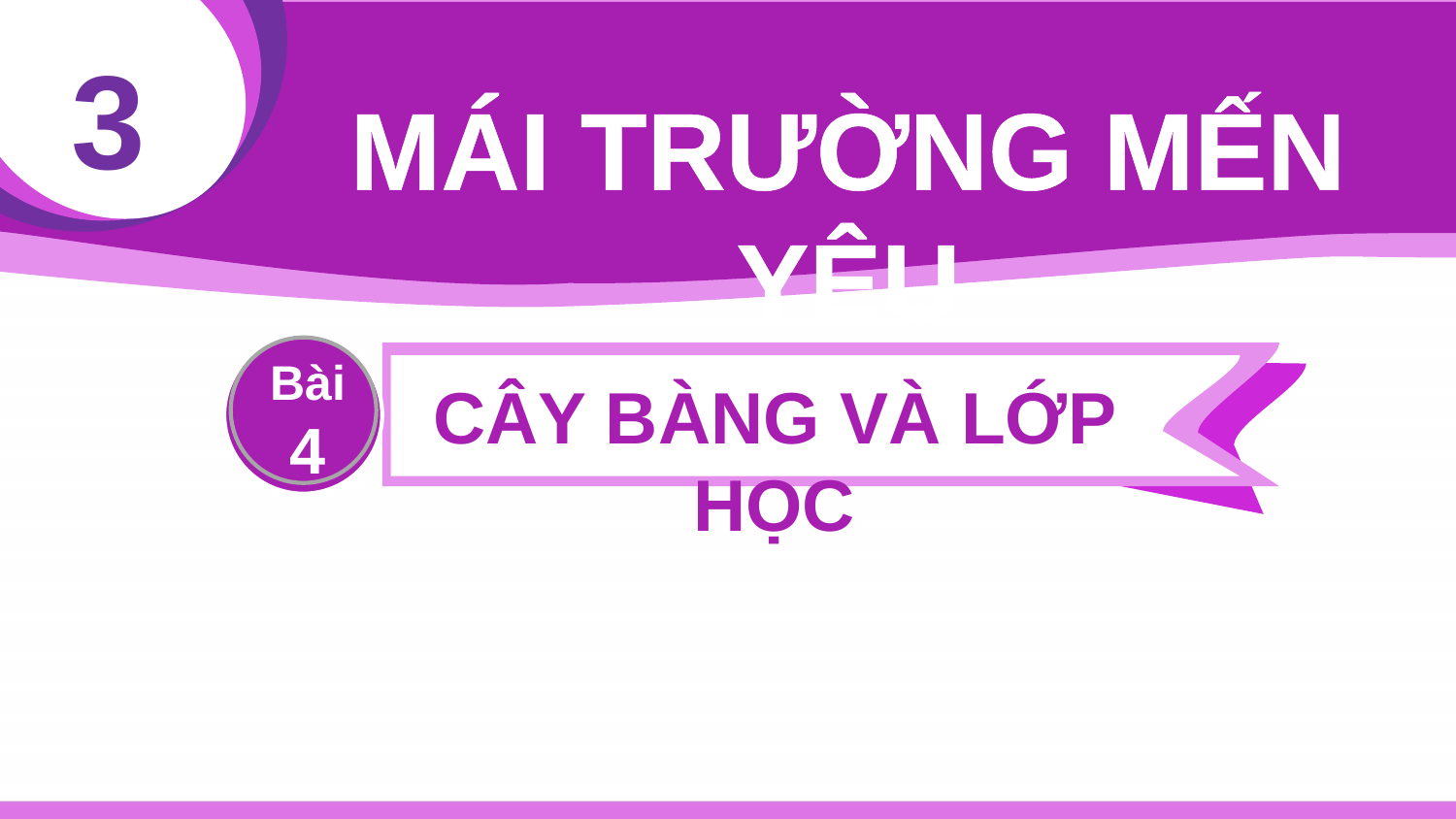

2
3
MÁI TRƯỜNG MẾN YÊU

Bài
4
CÂY BÀNG VÀ LỚP HỌC